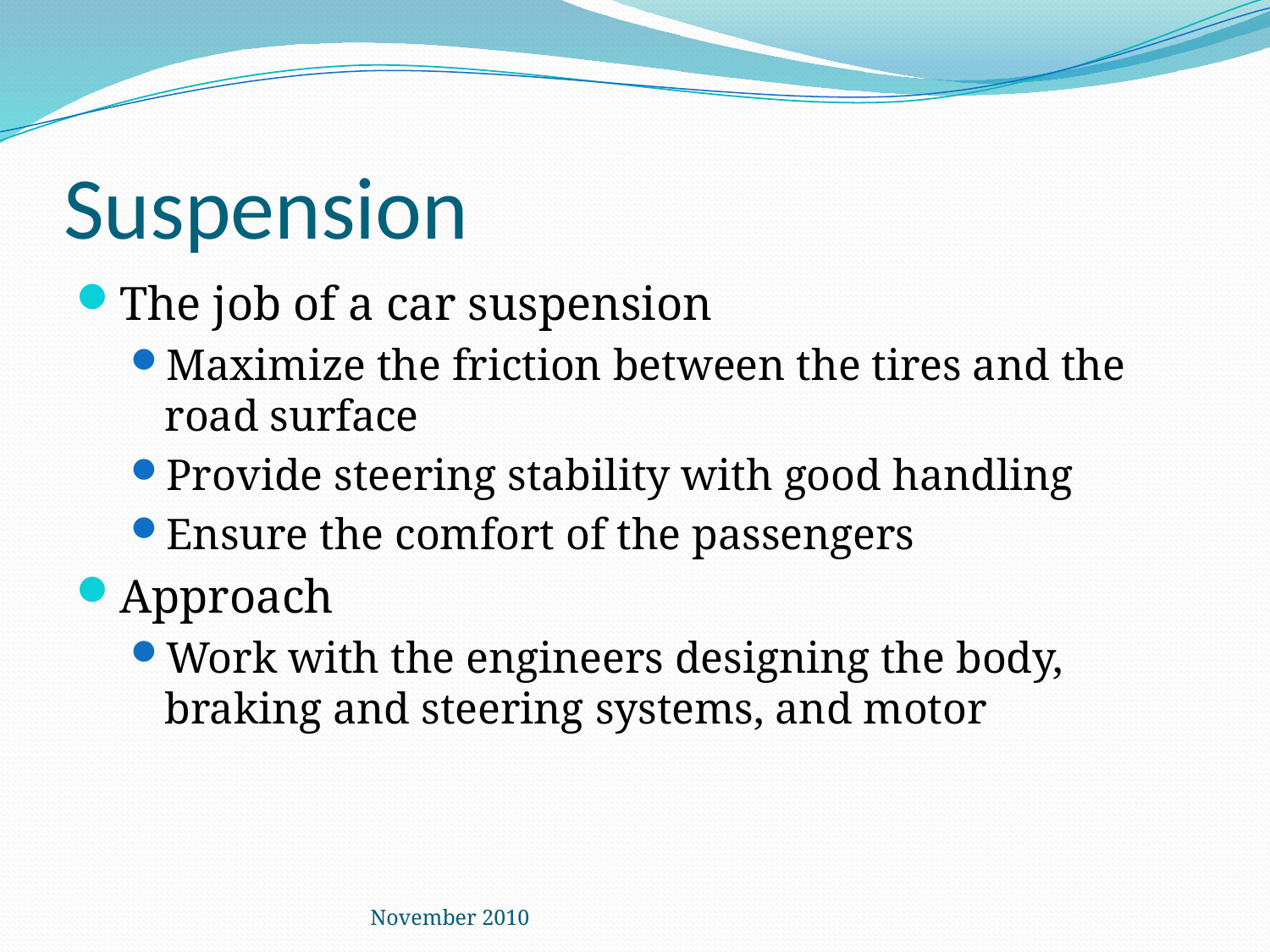

# Suspension
The job of a car suspension
Maximize the friction between the tires and the road surface
Provide steering stability with good handling
Ensure the comfort of the passengers
Approach
Work with the engineers designing the body,  braking and steering systems, and motor
November 2010